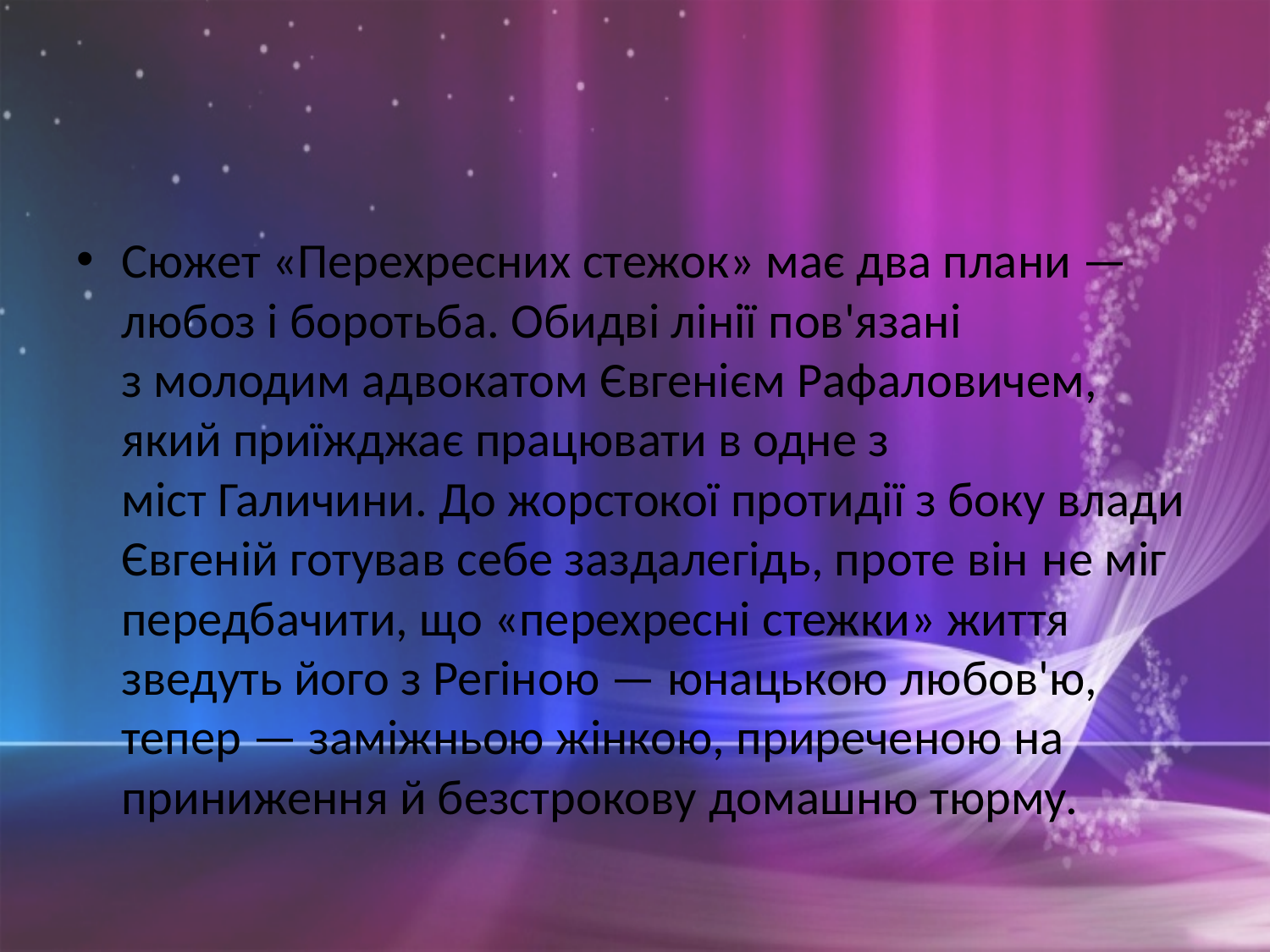

Сюжет «Перехресних стежок» має два плани — любоз і боротьба. Обидві лінії пов'язані з молодим адвокатом Євгенієм Рафаловичем, який приїжджає працювати в одне з міст Галичини. До жорстокої протидії з боку влади Євгеній готував себе заздалегідь, проте він не міг передбачити, що «перехресні стежки» життя зведуть його з Регіною — юнацькою любов'ю, тепер — заміжньою жінкою, приреченою на приниження й безстрокову домашню тюрму.